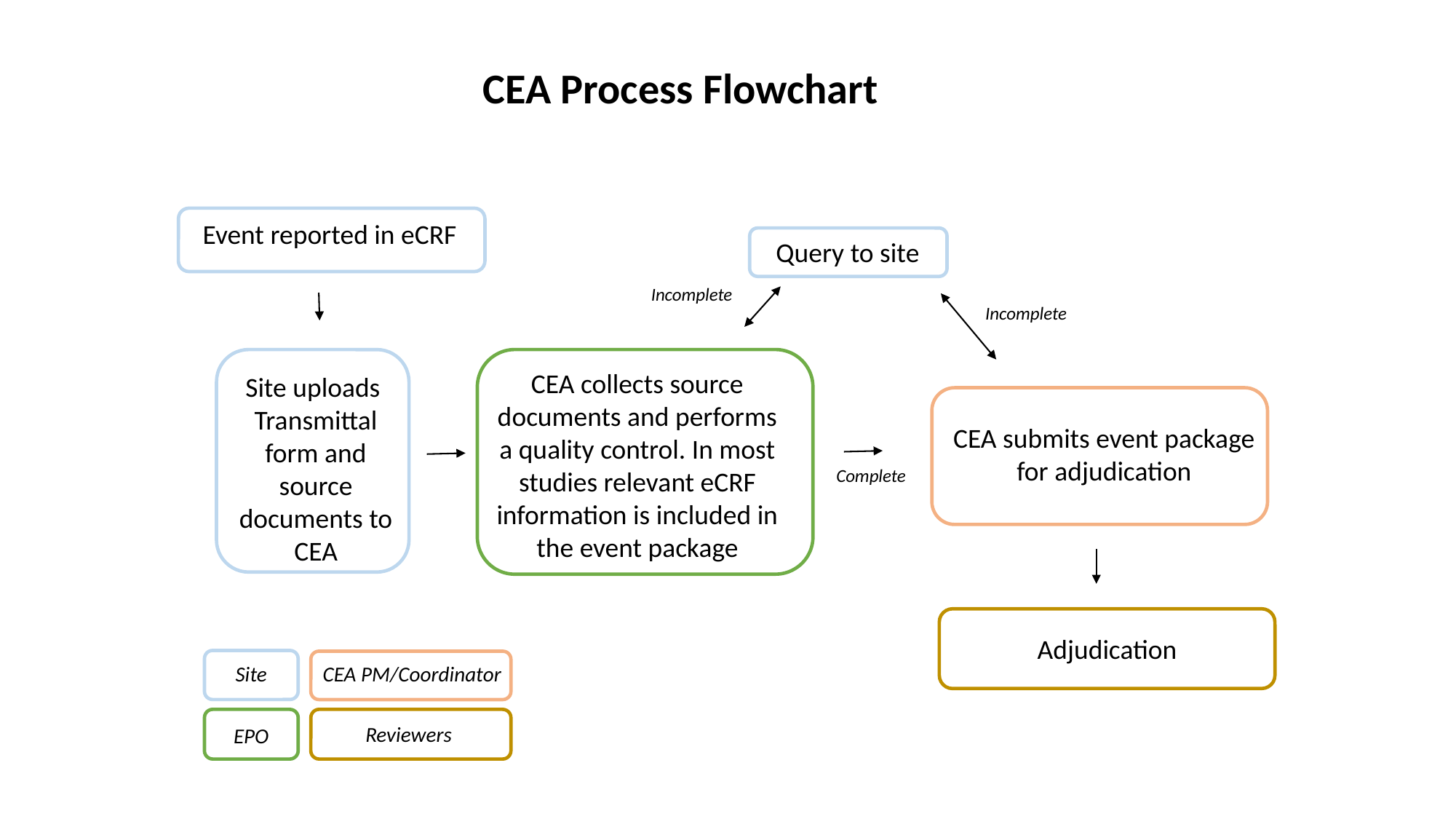

CEA Process Flowchart

Event reported in eCRF

Query to site
Incomplete
Incomplete

CEA collects source documents and performs a quality control. In most studies relevant eCRF information is included in the event package
Site uploads
Transmittal form and source documents to CEA

CEA submits event package for adjudication
Complete

Adjudication

Site
CEA PM/Coordinator

Reviewers
EPO